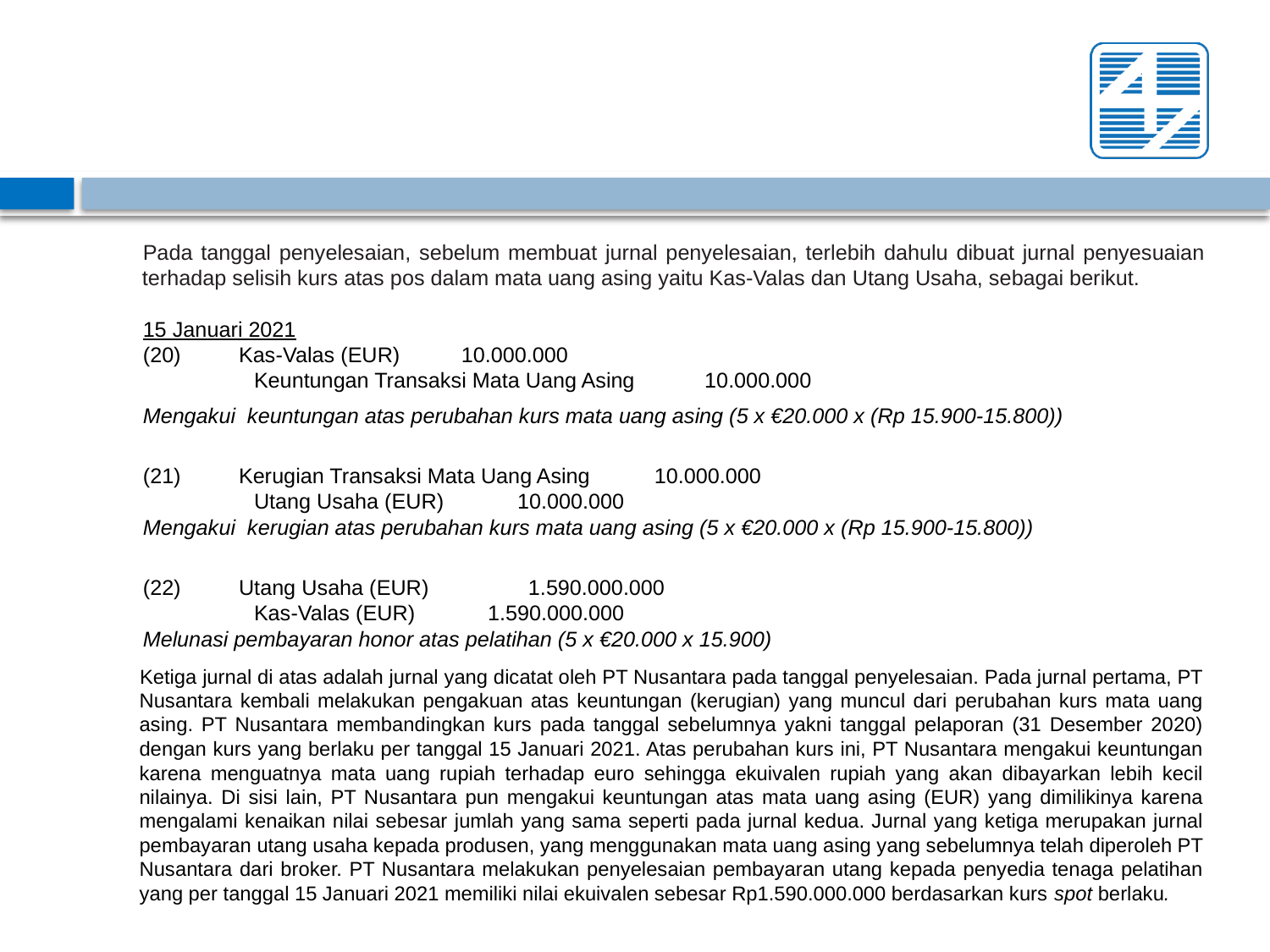

#
Pada tanggal penyelesaian, sebelum membuat jurnal penyelesaian, terlebih dahulu dibuat jurnal penyesuaian terhadap selisih kurs atas pos dalam mata uang asing yaitu Kas-Valas dan Utang Usaha, sebagai berikut.

15 Januari 2021
(20)	Kas-Valas (EUR) 			     10.000.000
Keuntungan Transaksi Mata Uang Asing		           10.000.000
Mengakui  keuntungan atas perubahan kurs mata uang asing (5 x €20.000 x (Rp 15.900-15.800))

(21)	Kerugian Transaksi Mata Uang Asing 		     10.000.000
Utang Usaha (EUR)				            10.000.000
Mengakui  kerugian atas perubahan kurs mata uang asing (5 x €20.000 x (Rp 15.900-15.800))

(22)	Utang Usaha (EUR) 			1.590.000.000
Kas-Valas (EUR) 				       1.590.000.000
Melunasi pembayaran honor atas pelatihan (5 x €20.000 x 15.900)

Ketiga jurnal di atas adalah jurnal yang dicatat oleh PT Nusantara pada tanggal penyelesaian. Pada jurnal pertama, PT Nusantara kembali melakukan pengakuan atas keuntungan (kerugian) yang muncul dari perubahan kurs mata uang asing. PT Nusantara membandingkan kurs pada tanggal sebelumnya yakni tanggal pelaporan (31 Desember 2020) dengan kurs yang berlaku per tanggal 15 Januari 2021. Atas perubahan kurs ini, PT Nusantara mengakui keuntungan karena menguatnya mata uang rupiah terhadap euro sehingga ekuivalen rupiah yang akan dibayarkan lebih kecil nilainya. Di sisi lain, PT Nusantara pun mengakui keuntungan atas mata uang asing (EUR) yang dimilikinya karena mengalami kenaikan nilai sebesar jumlah yang sama seperti pada jurnal kedua. Jurnal yang ketiga merupakan jurnal pembayaran utang usaha kepada produsen, yang menggunakan mata uang asing yang sebelumnya telah diperoleh PT Nusantara dari broker. PT Nusantara melakukan penyelesaian pembayaran utang kepada penyedia tenaga pelatihan yang per tanggal 15 Januari 2021 memiliki nilai ekuivalen sebesar Rp1.590.000.000 berdasarkan kurs spot berlaku.